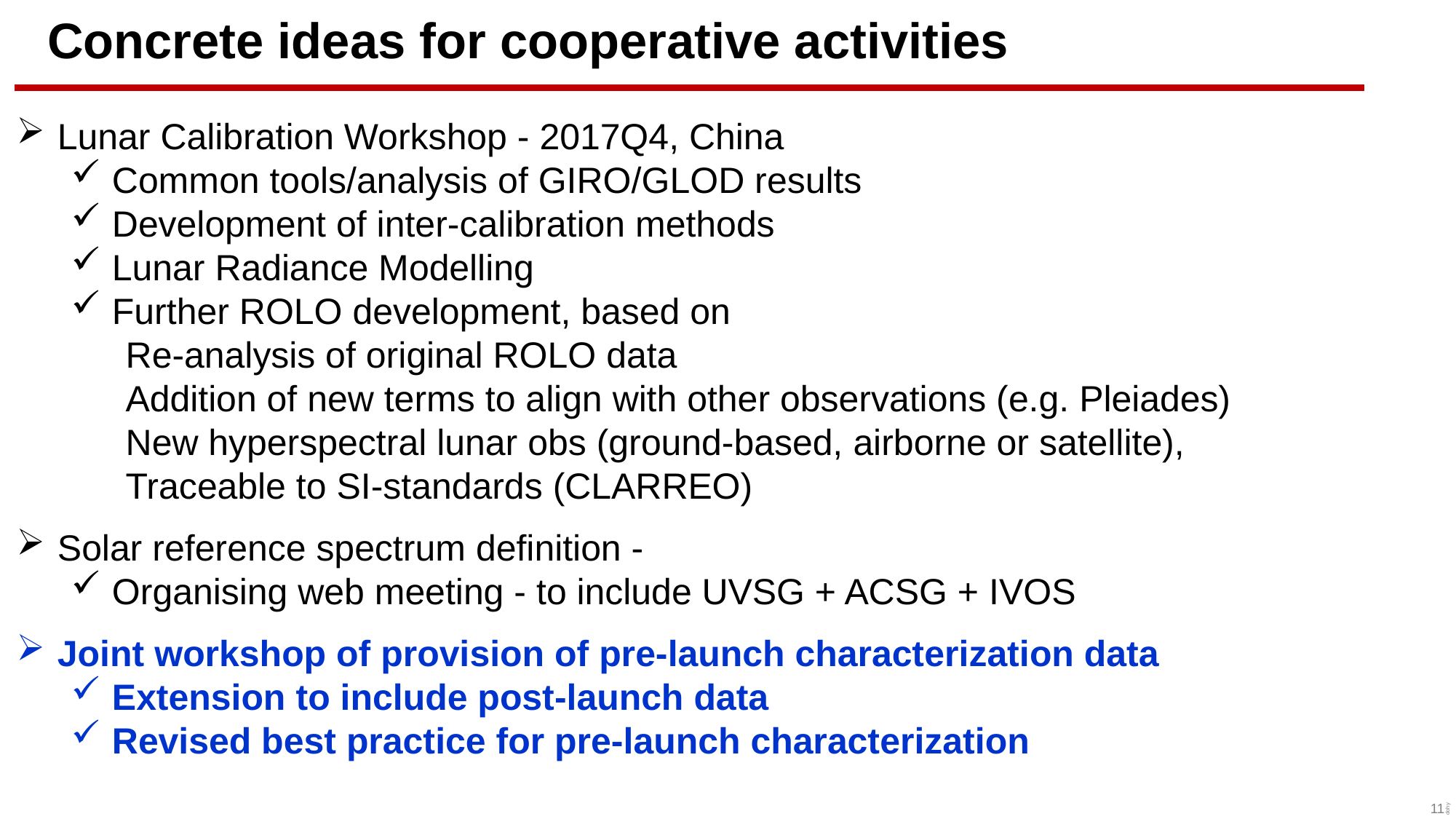

# Concrete ideas for cooperative activities
Lunar Calibration Workshop - 2017Q4, China
Common tools/analysis of GIRO/GLOD results
Development of inter-calibration methods
Lunar Radiance Modelling
Further ROLO development, based on
Re-analysis of original ROLO data
Addition of new terms to align with other observations (e.g. Pleiades)
New hyperspectral lunar obs (ground-based, airborne or satellite),
Traceable to SI-standards (CLARREO)
Solar reference spectrum definition -
Organising web meeting - to include UVSG + ACSG + IVOS
Joint workshop of provision of pre-launch characterization data
Extension to include post-launch data
Revised best practice for pre-launch characterization